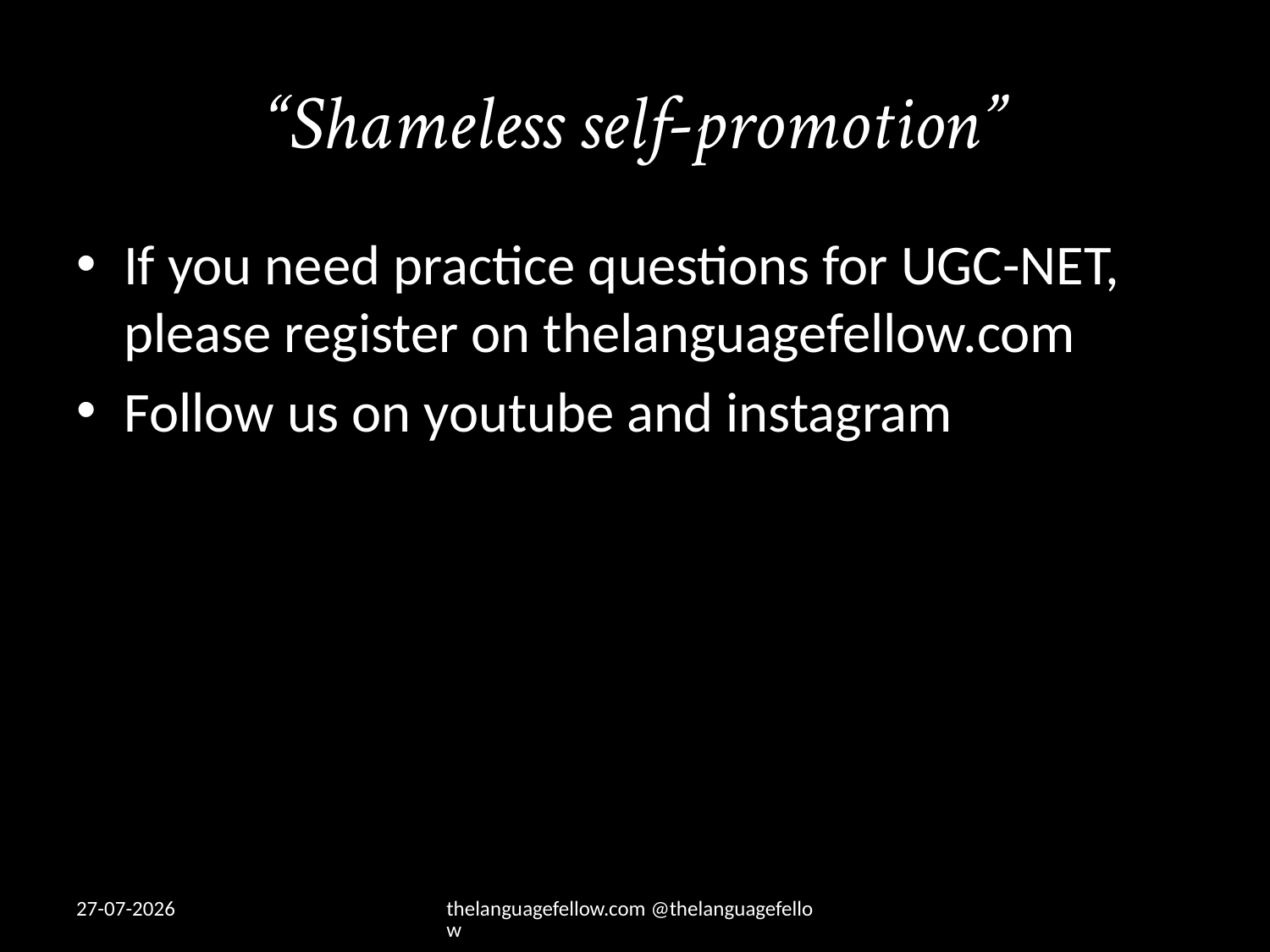

# “Shameless self-promotion”
If you need practice questions for UGC-NET, please register on thelanguagefellow.com
Follow us on youtube and instagram
27-07-2026
thelanguagefellow.com @thelanguagefellow